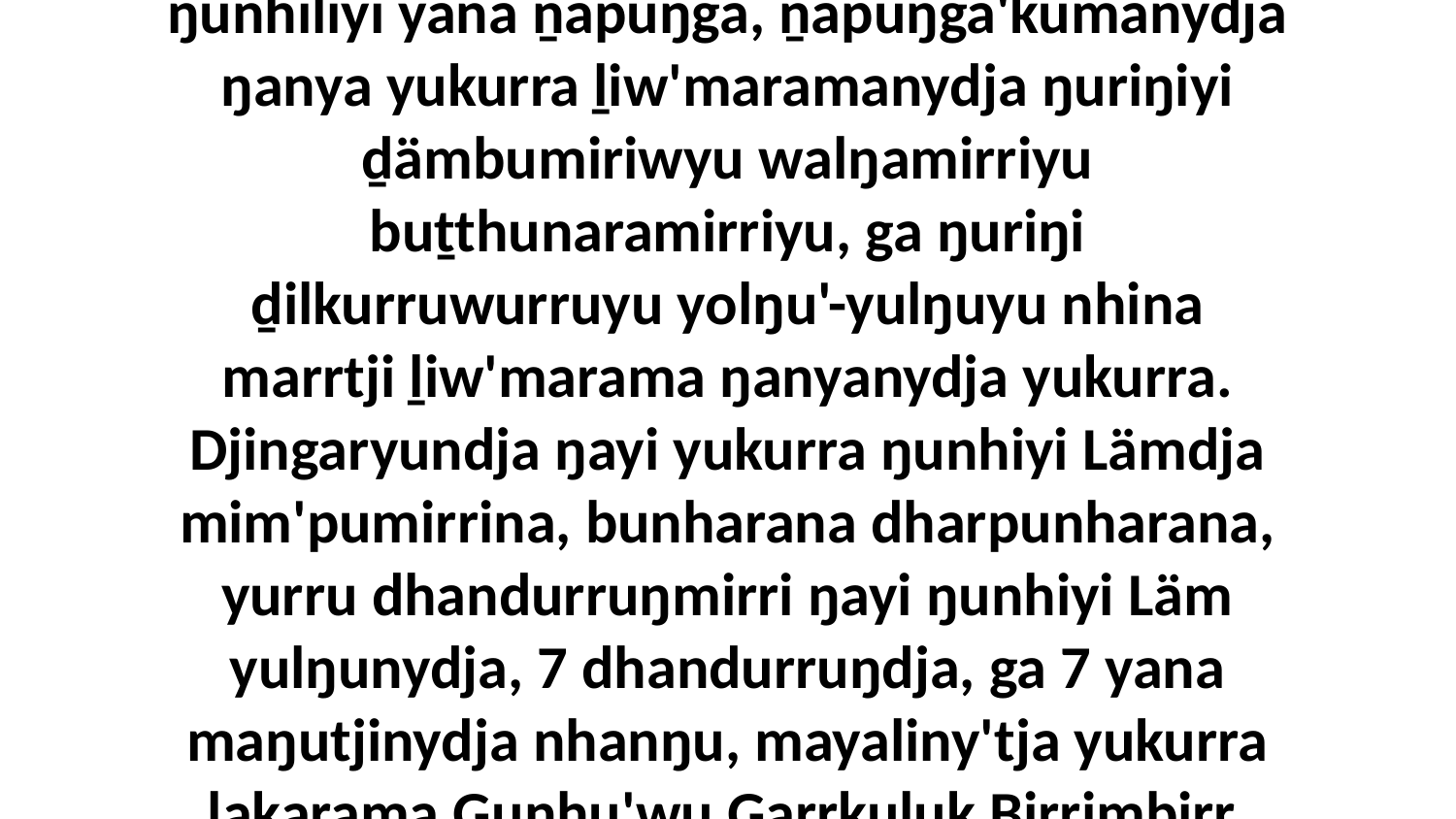

6 Bala ŋarranydja dharr-nhäma warray Godku ŋunhi Bembinha, ŋunhiyinha ŋunhi ŋayi yäkunydja Lämnha, ŋayi yukurra djingaryun ŋunhiliyi yana ṉapuŋga, ṉapuŋga'kumanydja ŋanya yukurra ḻiw'maramanydja ŋuriŋiyi ḏämbumiriwyu walŋamirriyu buṯthunaramirriyu, ga ŋuriŋi ḏilkurruwurruyu yolŋu'-yulŋuyu nhina marrtji ḻiw'marama ŋanyanydja yukurra. Djingaryundja ŋayi yukurra ŋunhiyi Lämdja mim'pumirrina, bunharana dharpunharana, yurru dhandurruŋmirri ŋayi ŋunhiyi Läm yulŋunydja, 7 dhandurruŋdja, ga 7 yana maŋutjinydja nhanŋu, mayaliny'tja yukurra ḻakarama Gunhu'wu Garrkuḻuk Birrimbirr, ŋunhi ŋayi ŋanya djuy'yurruna wäŋalili ga wäŋalili dhika buku-ḻiw'maraŋala, birrka'mirrililina dhikana wäŋalili.